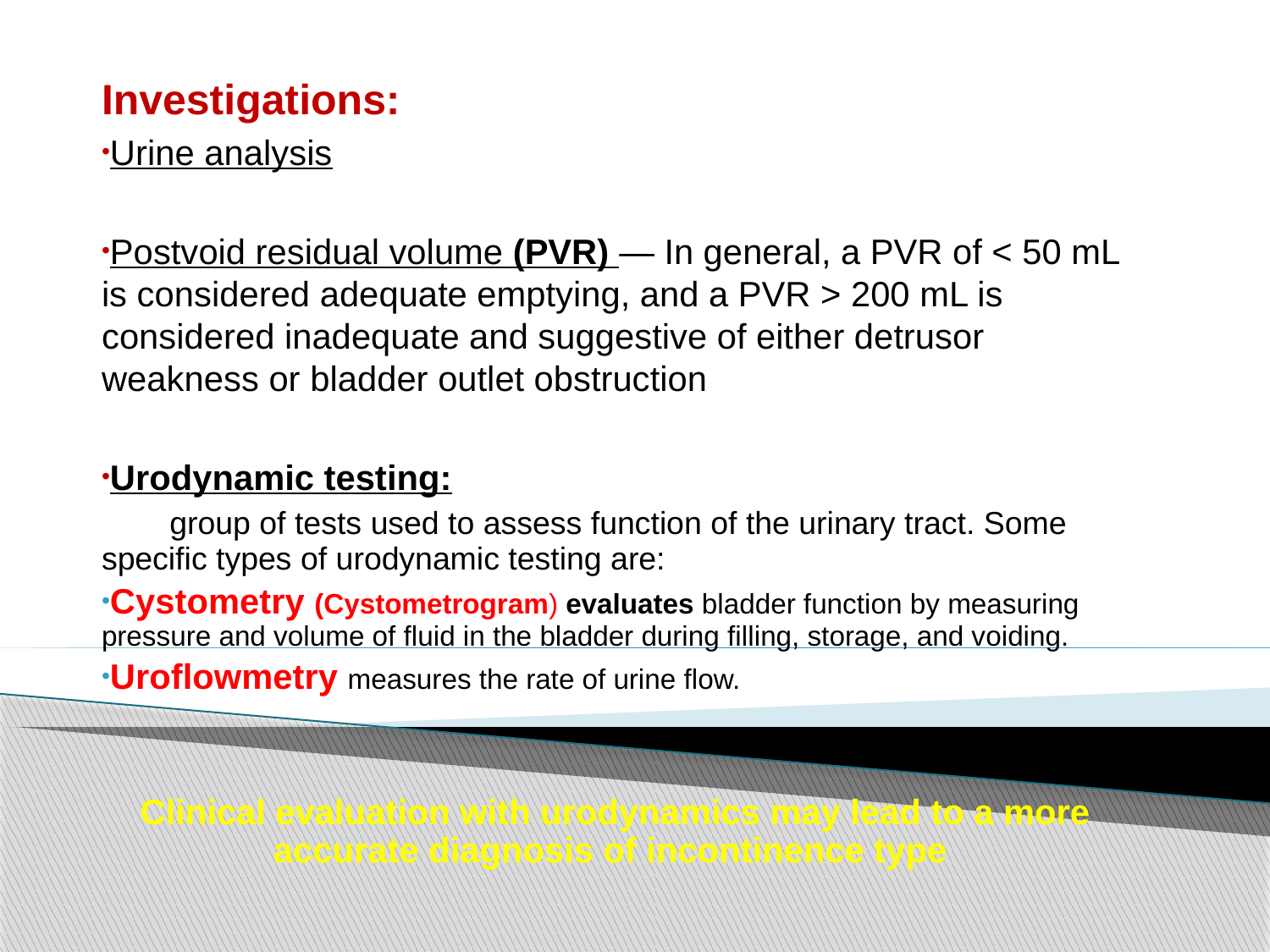

Investigations:
Urine analysis

Postvoid residual volume (PVR) — In general, a PVR of < 50 mL is considered adequate emptying, and a PVR > 200 mL is considered inadequate and suggestive of either detrusor weakness or bladder outlet obstruction

Urodynamic testing:
       group of tests used to assess function of the urinary tract. Some specific types of urodynamic testing are:
Cystometry (Cystometrogram) evaluates bladder function by measuring pressure and volume of fluid in the bladder during filling, storage, and voiding.
Uroflowmetry measures the rate of urine flow.

Clinical evaluation with urodynamics may lead to a more accurate diagnosis of incontinence type